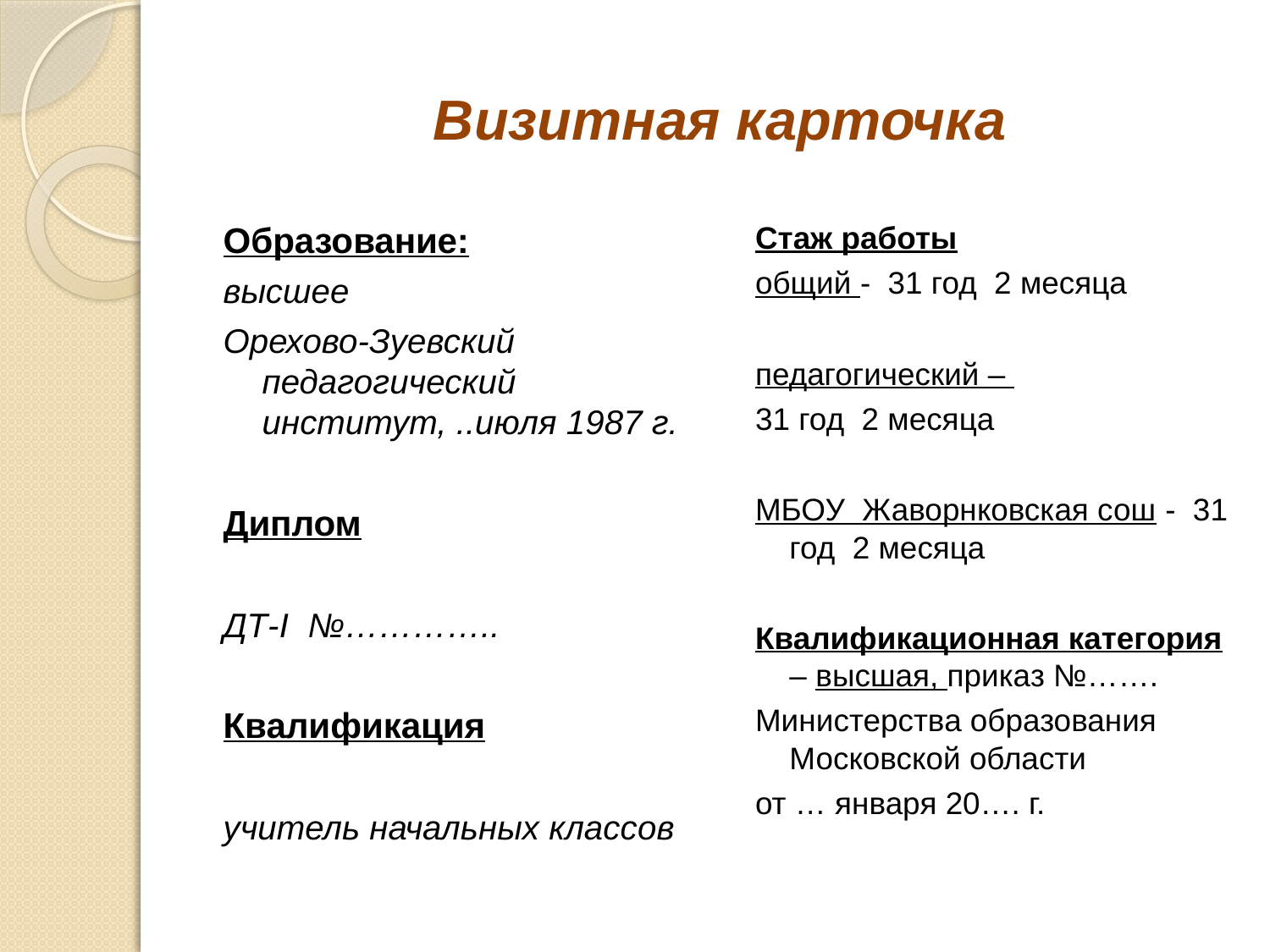

# Визитная карточка
Образование:
высшее
Орехово-Зуевский педагогический институт, ..июля 1987 г.

Диплом

ДТ-I  №…………..

Квалификация

учитель начальных классов

Стаж работы
общий -  31 год  2 месяца

педагогический –
31 год  2 месяца

МБОУ  Жаворнковская сош -  31 год  2 месяца

Квалификационная категория – высшая, приказ №…….
Министерства образования Московской области
от … января 20…. г.